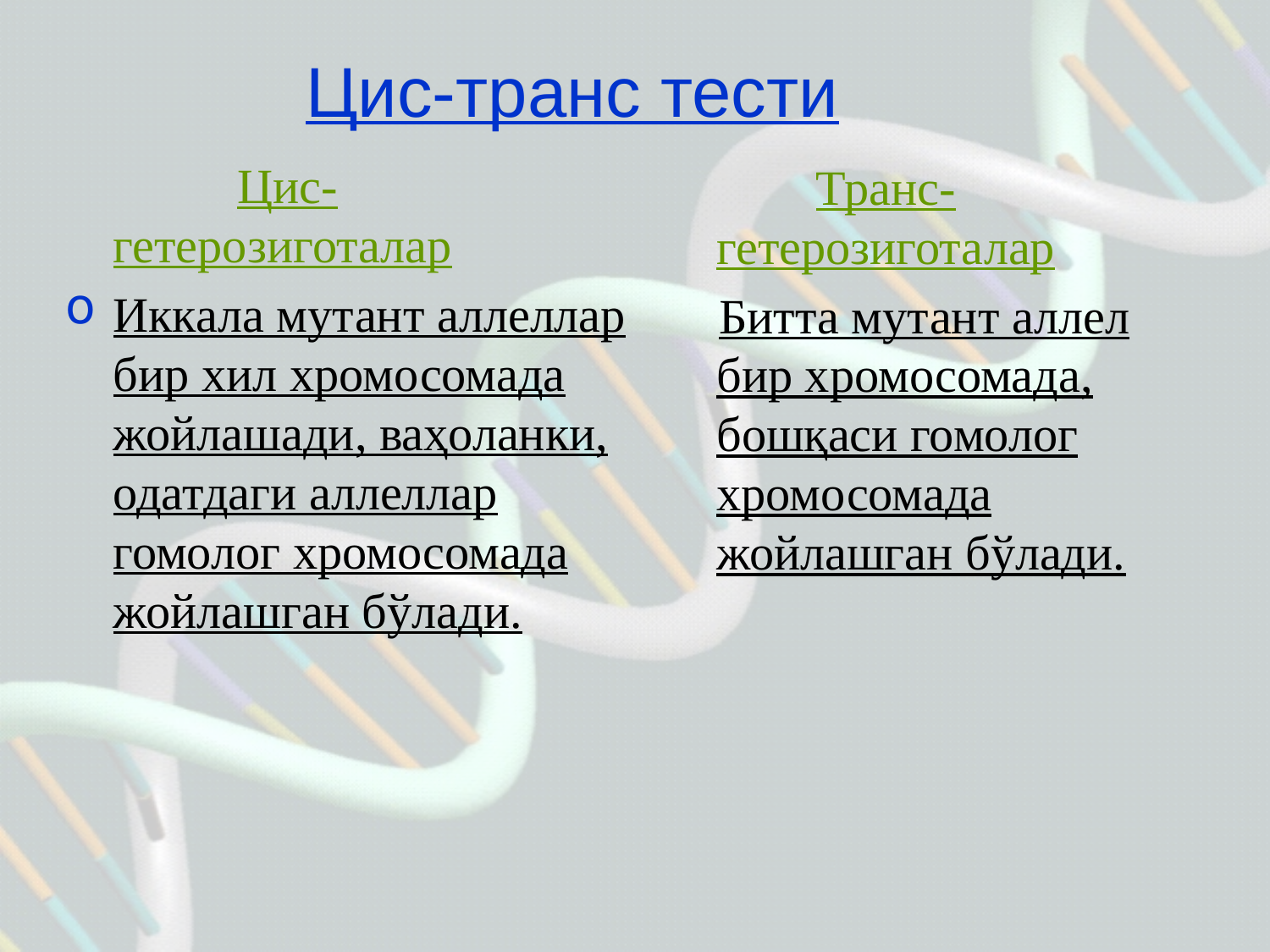

# Цис-транс тести
              Цис-гетерозиготалар
Иккала мутант аллеллар бир хил хромосомада жойлашади, ваҳоланки, одатдаги аллеллар гомолог хромосомада жойлашган бўлади.
            Транс-гетерозиготалар
Битта мутант аллел бир хромосомада, бошқаси гомолог хромосомада жойлашган бўлади.